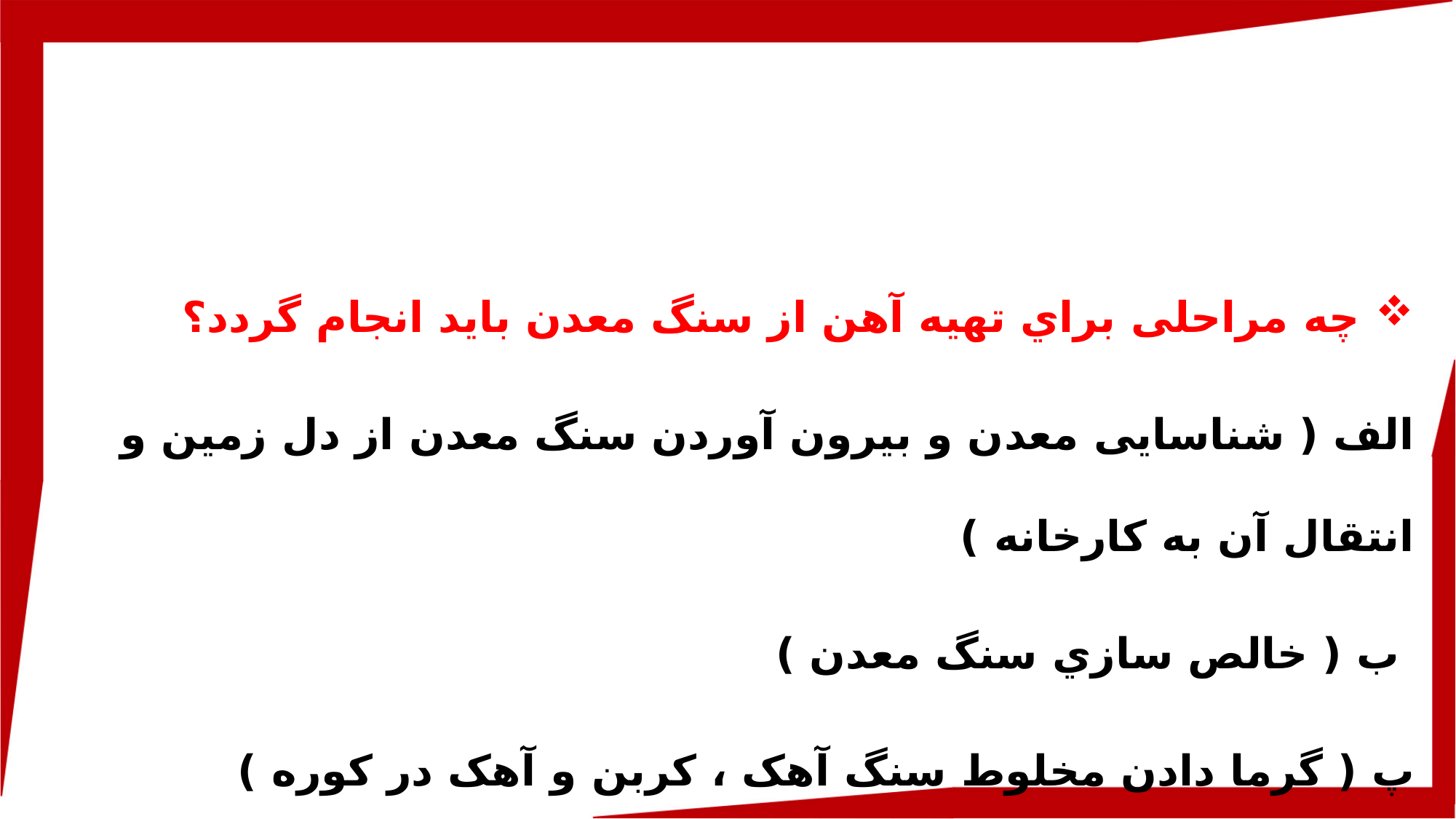

چه مراحلی ﺑﺮاي ﺗﻬﯿﻪ آﻫﻦ از ﺳﻨﮓ ﻣﻌﺪن ﺑﺎﯾﺪ اﻧﺠﺎم ﮔﺮدد؟
اﻟﻒ ( ﺷﻨﺎﺳﺎﯾﯽ ﻣﻌﺪن و ﺑﯿﺮون آوردن ﺳﻨﮓ ﻣﻌﺪن از دل زﻣﯿﻦ و اﻧﺘﻘﺎل آن ﺑﻪ ﮐﺎرﺧﺎﻧﻪ )
 ب ( ﺧﺎﻟﺺ ﺳﺎزي ﺳﻨﮓ ﻣﻌﺪن )
پ ( ﮔﺮﻣﺎ دادن ﻣﺨﻠﻮط ﺳﻨﮓ آﻫﮏ ، ﮐﺮﺑﻦ و آﻫﮏ در ﮐﻮره )
 ت ( ﺗﻮﻟﯿﺪ ورﻗﻪ ﻫﺎي ﻓﻠﺰ آﻫﻦ)